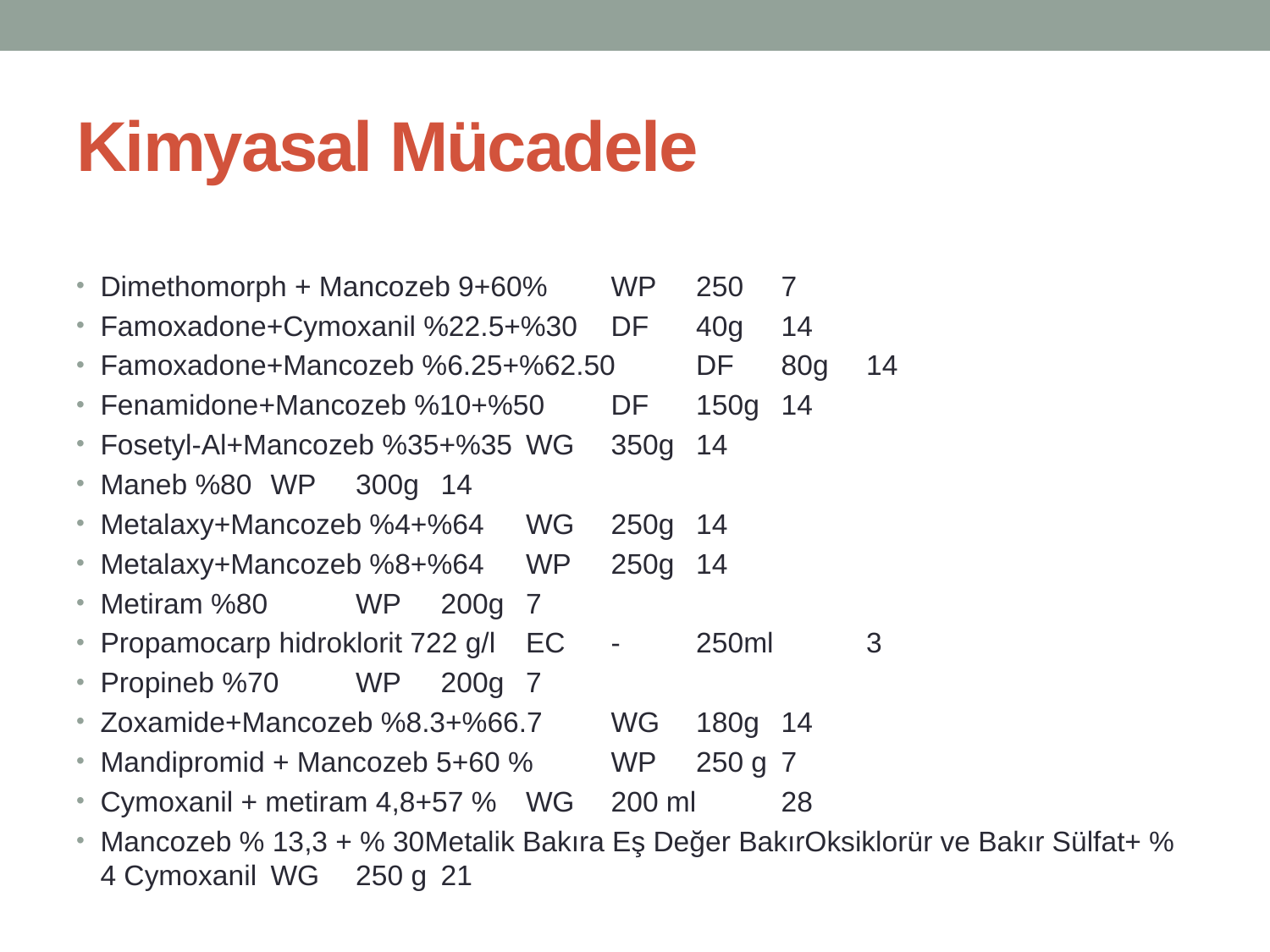

# Kimyasal Mücadele

Dimethomorph + Mancozeb 9+60% 	WP 	250 	7
Famoxadone+Cymoxanil %22.5+%30 	DF 	40g 	14
Famoxadone+Mancozeb %6.25+%62.50 	DF 	80g 	14
Fenamidone+Mancozeb %10+%50 	DF 	150g 	14
Fosetyl-Al+Mancozeb %35+%35 	WG 	350g 	14
Maneb %80 	WP 	300g 	14
Metalaxy+Mancozeb %4+%64 	WG 	250g 	14
Metalaxy+Mancozeb %8+%64 	WP 	250g 	14
Metiram %80 	WP 	200g 	7
Propamocarp hidroklorit 722 g/l 	EC 	- 	250ml 	3
Propineb %70 	WP 	200g 	7
Zoxamide+Mancozeb %8.3+%66.7 	WG 	180g 	14
Mandipromid + Mancozeb 5+60 % 	WP 	250 g 	7
Cymoxanil + metiram 4,8+57 % 	WG 	200 ml 	28
Mancozeb % 13,3 + % 30Metalik Bakıra Eş Değer BakırOksiklorür ve Bakır Sülfat+ % 4 Cymoxanil 	WG 	250 g 	21